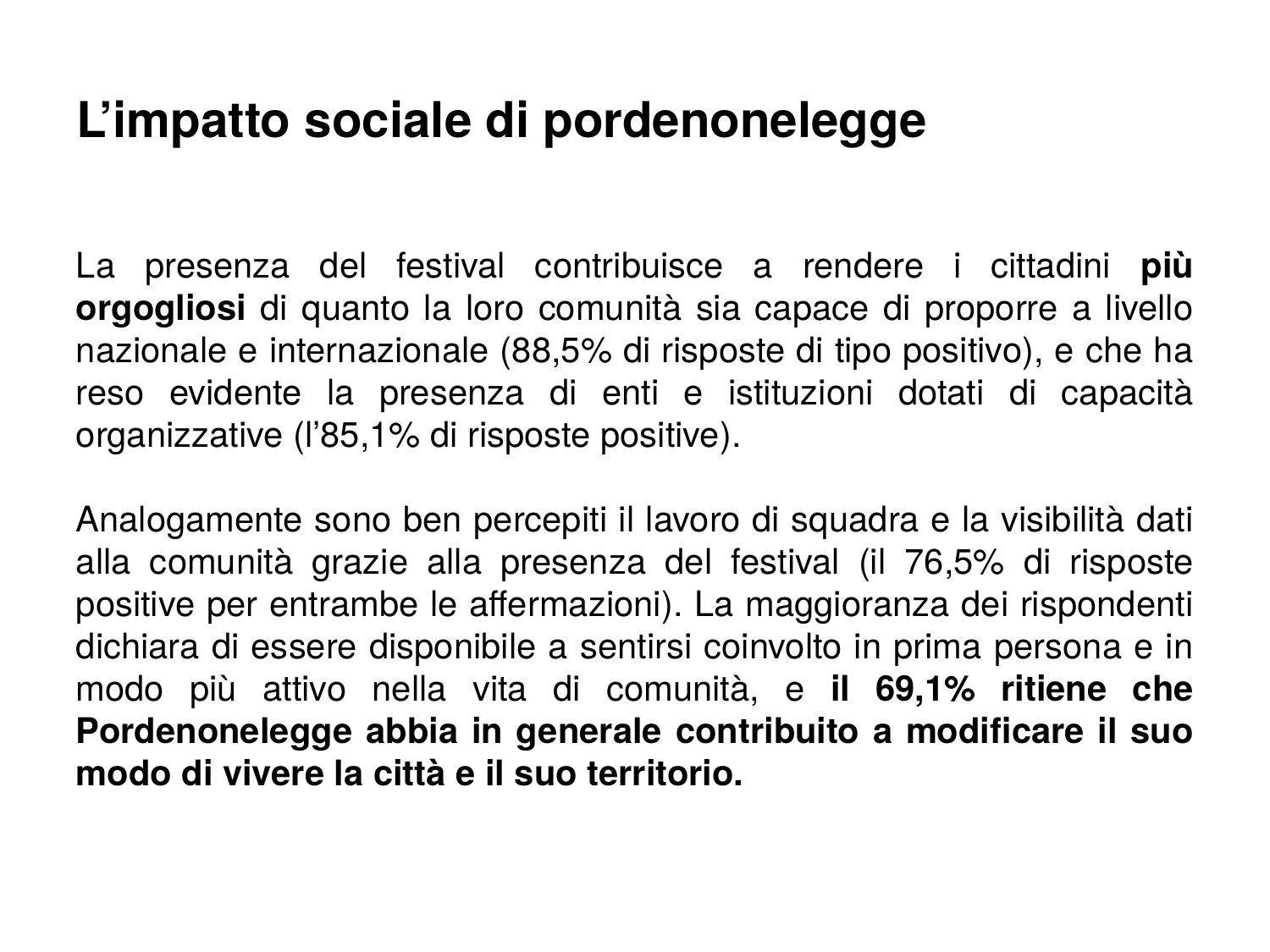

# L’impatto sociale di pordenonelegge
La presenza del festival contribuisce a rendere i cittadini più orgogliosi di quanto la loro comunità sia capace di proporre a livello nazionale e internazionale (88,5% di risposte di tipo positivo), e che ha reso evidente la presenza di enti e istituzioni dotati di capacità organizzative (l’85,1% di risposte positive).

Analogamente sono ben percepiti il lavoro di squadra e la visibilità dati alla comunità grazie alla presenza del festival (il 76,5% di risposte positive per entrambe le affermazioni). La maggioranza dei rispondenti dichiara di essere disponibile a sentirsi coinvolto in prima persona e in modo più attivo nella vita di comunità, e il 69,1% ritiene che Pordenonelegge abbia in generale contribuito a modificare il suo modo di vivere la città e il suo territorio.